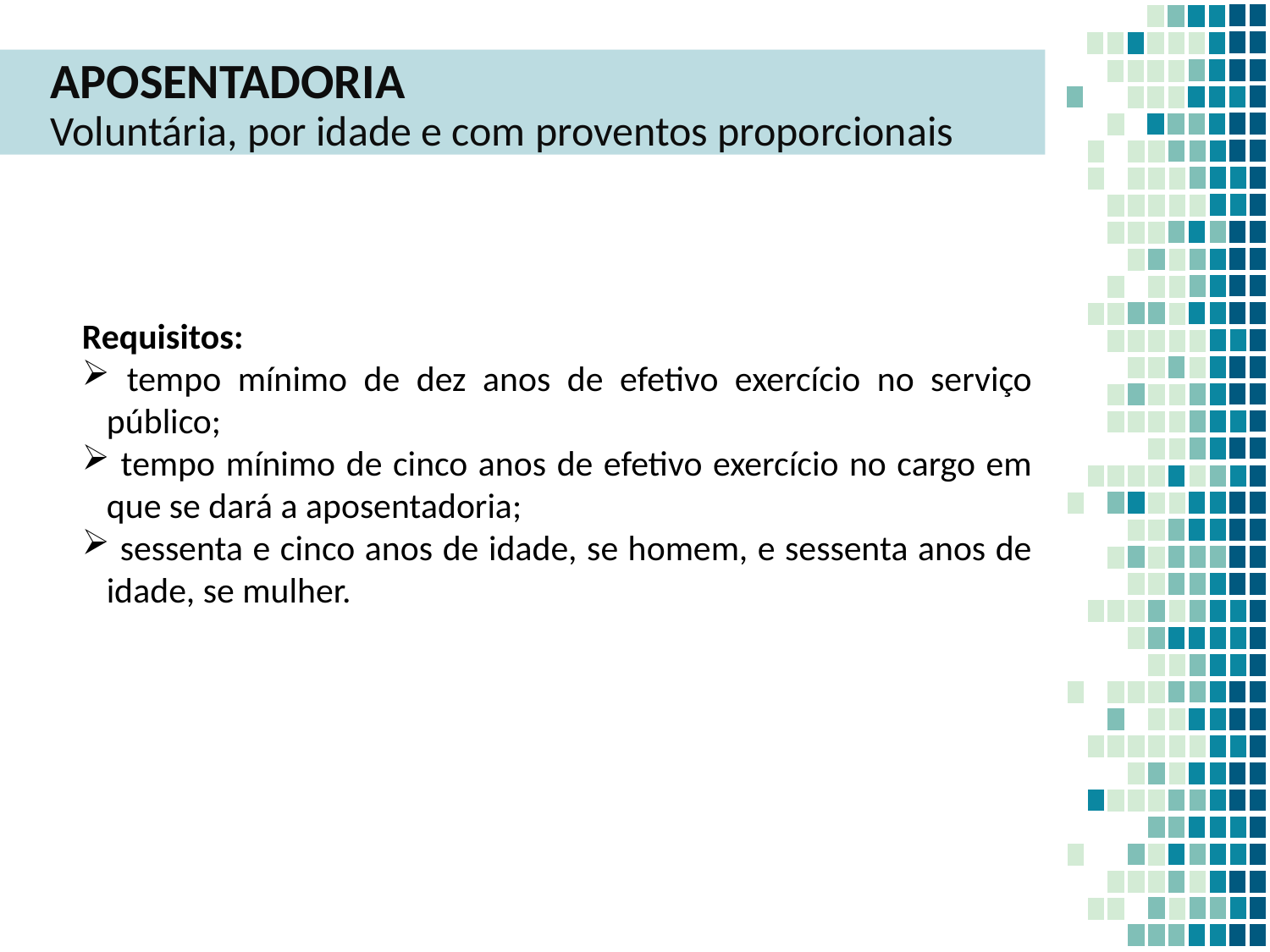

APOSENTADORIA
Voluntária, por idade e com proventos proporcionais
Requisitos:
 tempo mínimo de dez anos de efetivo exercício no serviço público;
 tempo mínimo de cinco anos de efetivo exercício no cargo em que se dará a aposentadoria;
 sessenta e cinco anos de idade, se homem, e sessenta anos de idade, se mulher.